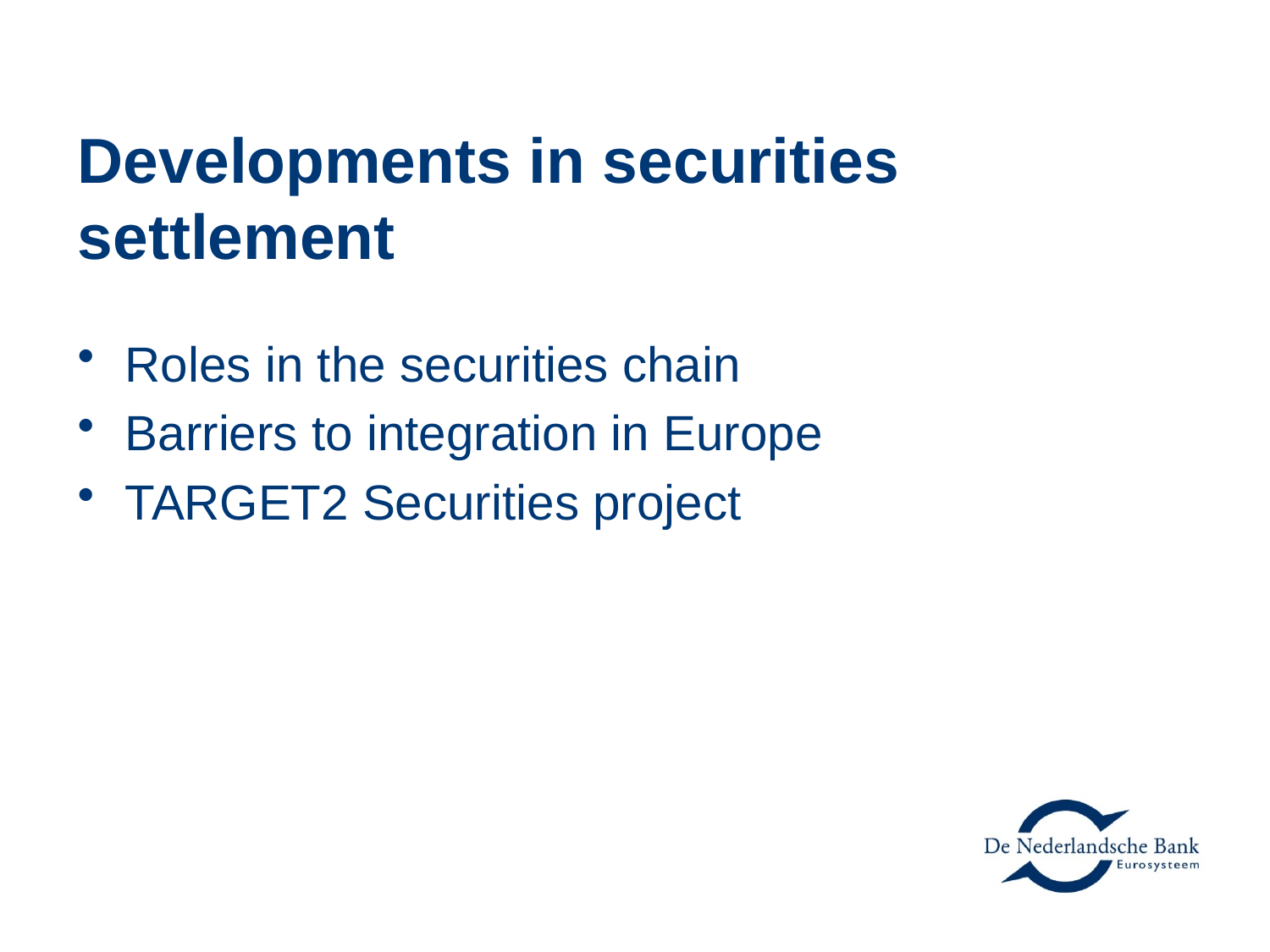

# Developments in securities settlement
Roles in the securities chain
Barriers to integration in Europe
TARGET2 Securities project